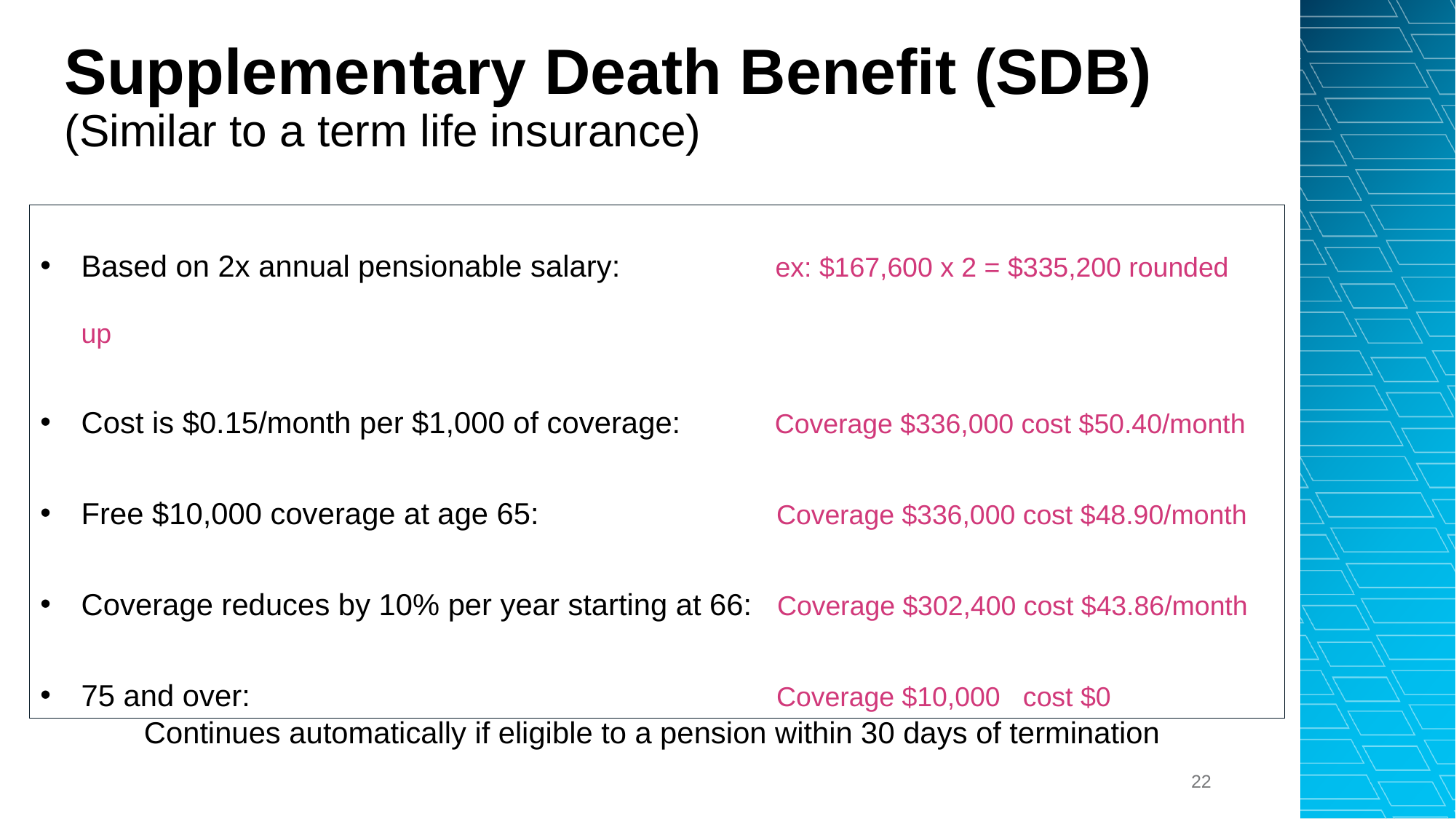

# Supplementary Death Benefit (SDB) (Similar to a term life insurance)
Based on 2x annual pensionable salary:        ex: $167,600 x 2 = $335,200 rounded up.
Cost is $0.15/month per $1,000 of coverage:.      Coverage $336,000 cost $50.40/month.
Free $10,000 coverage at age 65:             Coverage $336,000 cost $48.90/month.
Coverage reduces by 10% per year starting at 66:   Coverage $302,400 cost $43.86/month.
75 and over: .                       Coverage $10,000   cost $0
Continues automatically if eligible to a pension within 30 days of termination​
22